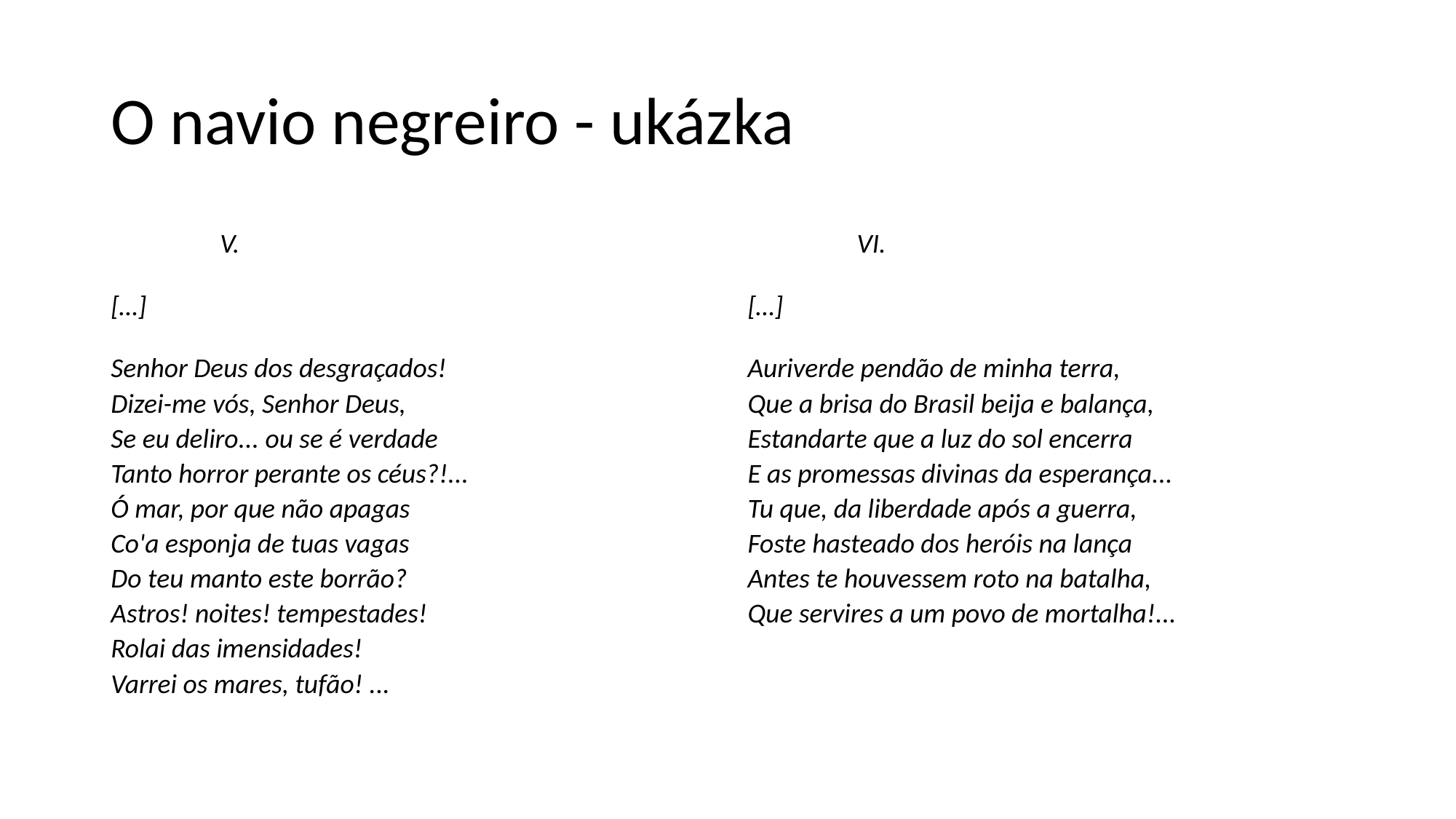

# O navio negreiro - ukázka
	V.
[…]
Senhor Deus dos desgraçados!
Dizei-me vós, Senhor Deus,
Se eu deliro... ou se é verdade
Tanto horror perante os céus?!...
Ó mar, por que não apagas
Co'a esponja de tuas vagas
Do teu manto este borrão?
Astros! noites! tempestades!
Rolai das imensidades!
Varrei os mares, tufão! ...

	VI.
[…]
Auriverde pendão de minha terra,
Que a brisa do Brasil beija e balança,
Estandarte que a luz do sol encerra
E as promessas divinas da esperança...
Tu que, da liberdade após a guerra,
Foste hasteado dos heróis na lança
Antes te houvessem roto na batalha,
Que servires a um povo de mortalha!...